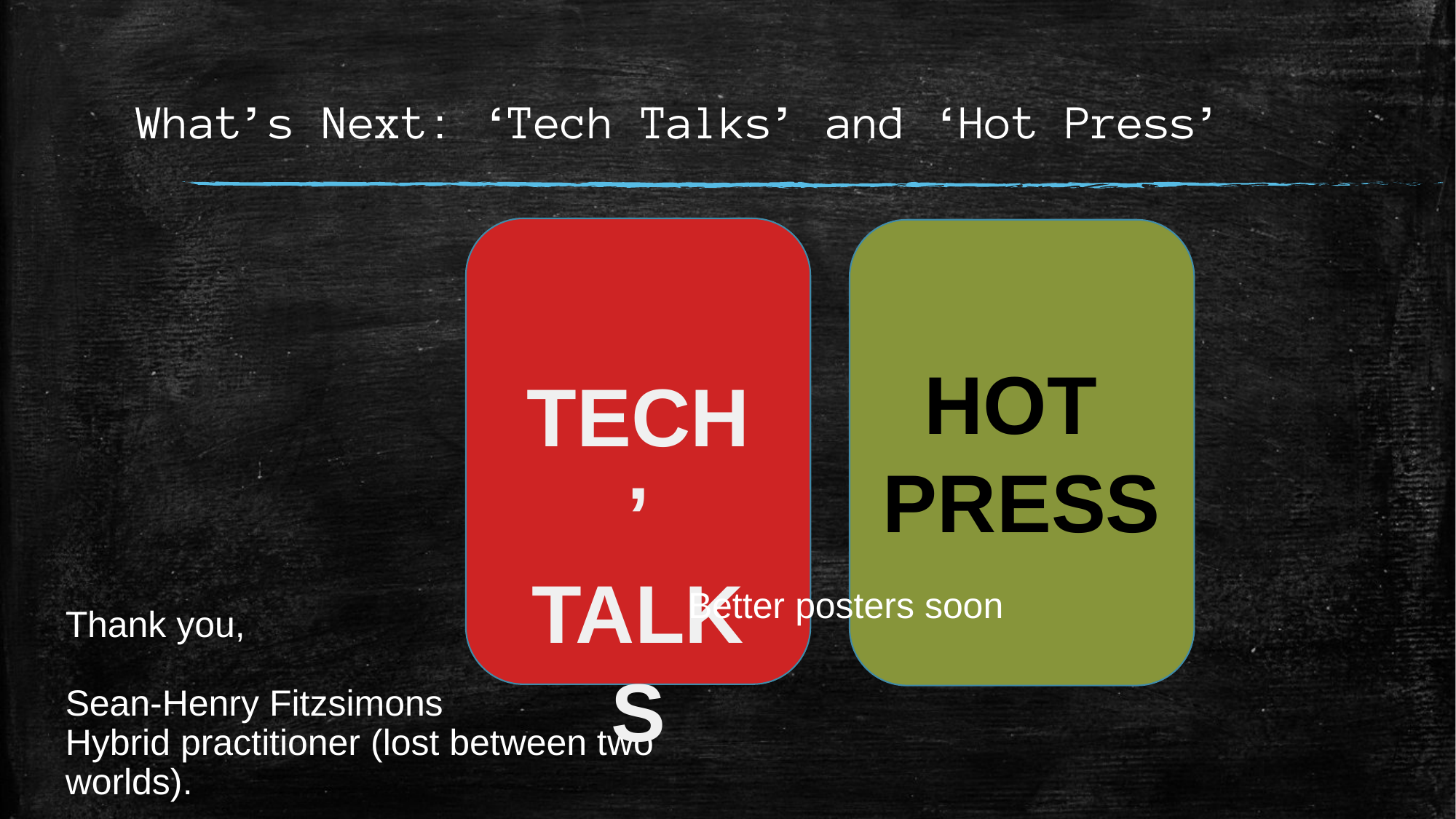

# What’s Next: ‘Tech Talks’ and ‘Hot Press’

HOT
PRESS
TECH’
TALKS
Better posters soon
Thank you,

Sean-Henry Fitzsimons
Hybrid practitioner (lost between two worlds).